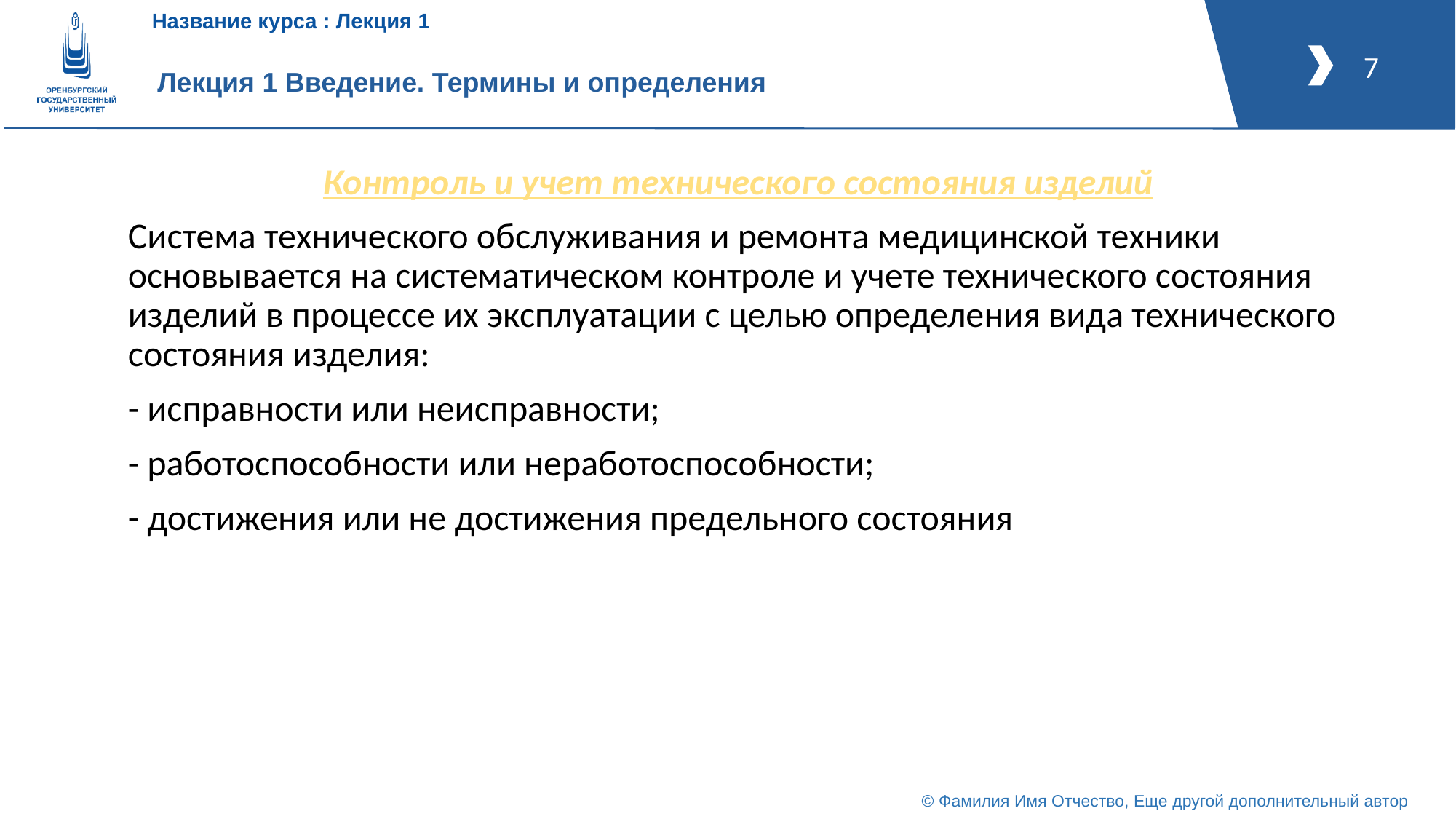

# Лекция 1 Введение. Термины и определения
Контроль и учет технического состояния изделий
Система технического обслуживания и ремонта медицинской техники основывается на систематическом контроле и учете технического состояния изделий в процессе их эксплуатации с целью определения вида технического состояния изделия:
- исправности или неисправности;
- работоспособности или неработоспособности;
- достижения или не достижения предельного состояния